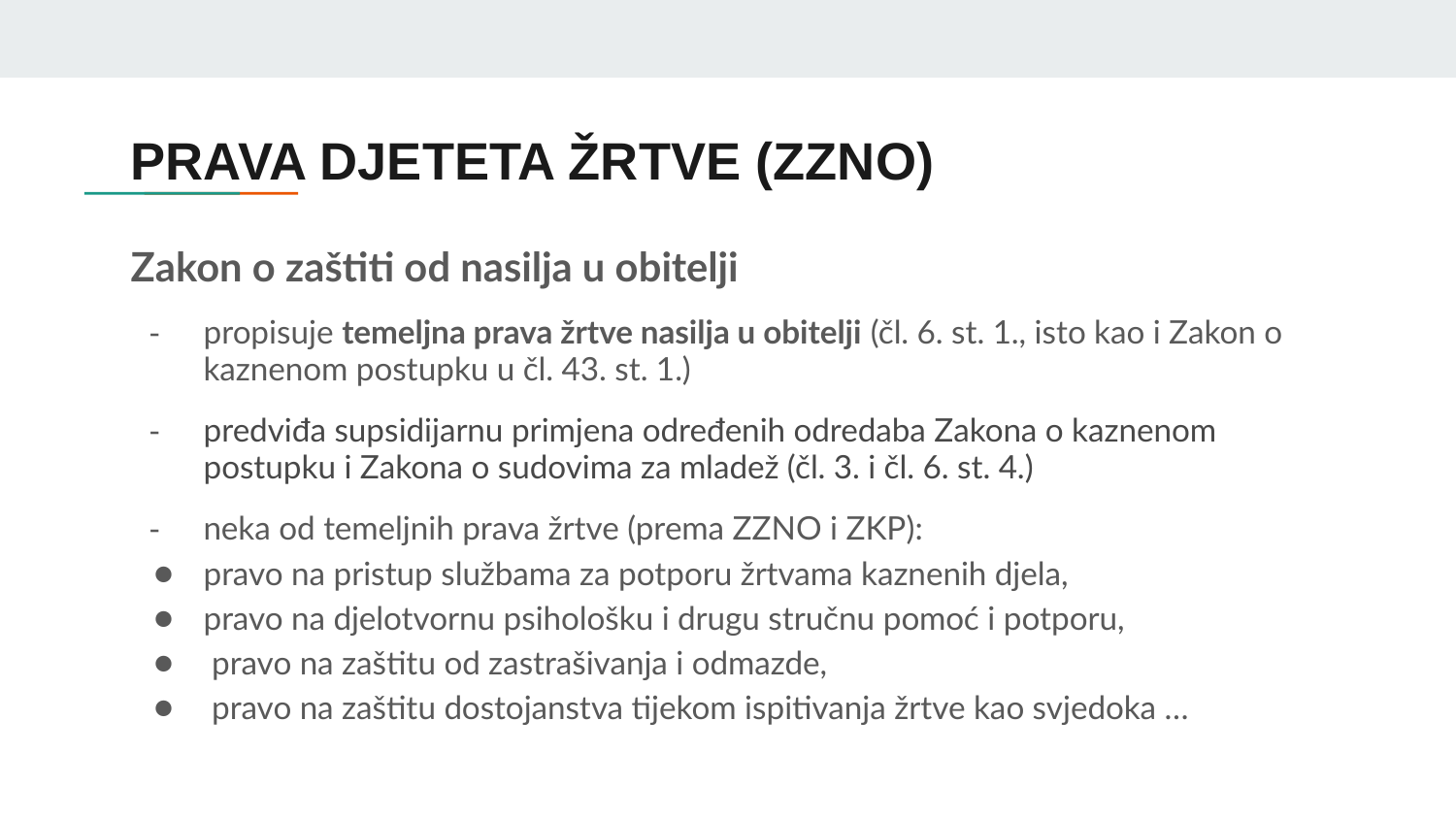

# PRAVA DJETETA ŽRTVE (ZZNO)
Zakon o zaštiti od nasilja u obitelji
propisuje temeljna prava žrtve nasilja u obitelji (čl. 6. st. 1., isto kao i Zakon o kaznenom postupku u čl. 43. st. 1.)
predviđa supsidijarnu primjena određenih odredaba Zakona o kaznenom postupku i Zakona o sudovima za mladež (čl. 3. i čl. 6. st. 4.)
neka od temeljnih prava žrtve (prema ZZNO i ZKP):
pravo na pristup službama za potporu žrtvama kaznenih djela,
pravo na djelotvornu psihološku i drugu stručnu pomoć i potporu,
 pravo na zaštitu od zastrašivanja i odmazde,
 pravo na zaštitu dostojanstva tijekom ispitivanja žrtve kao svjedoka …